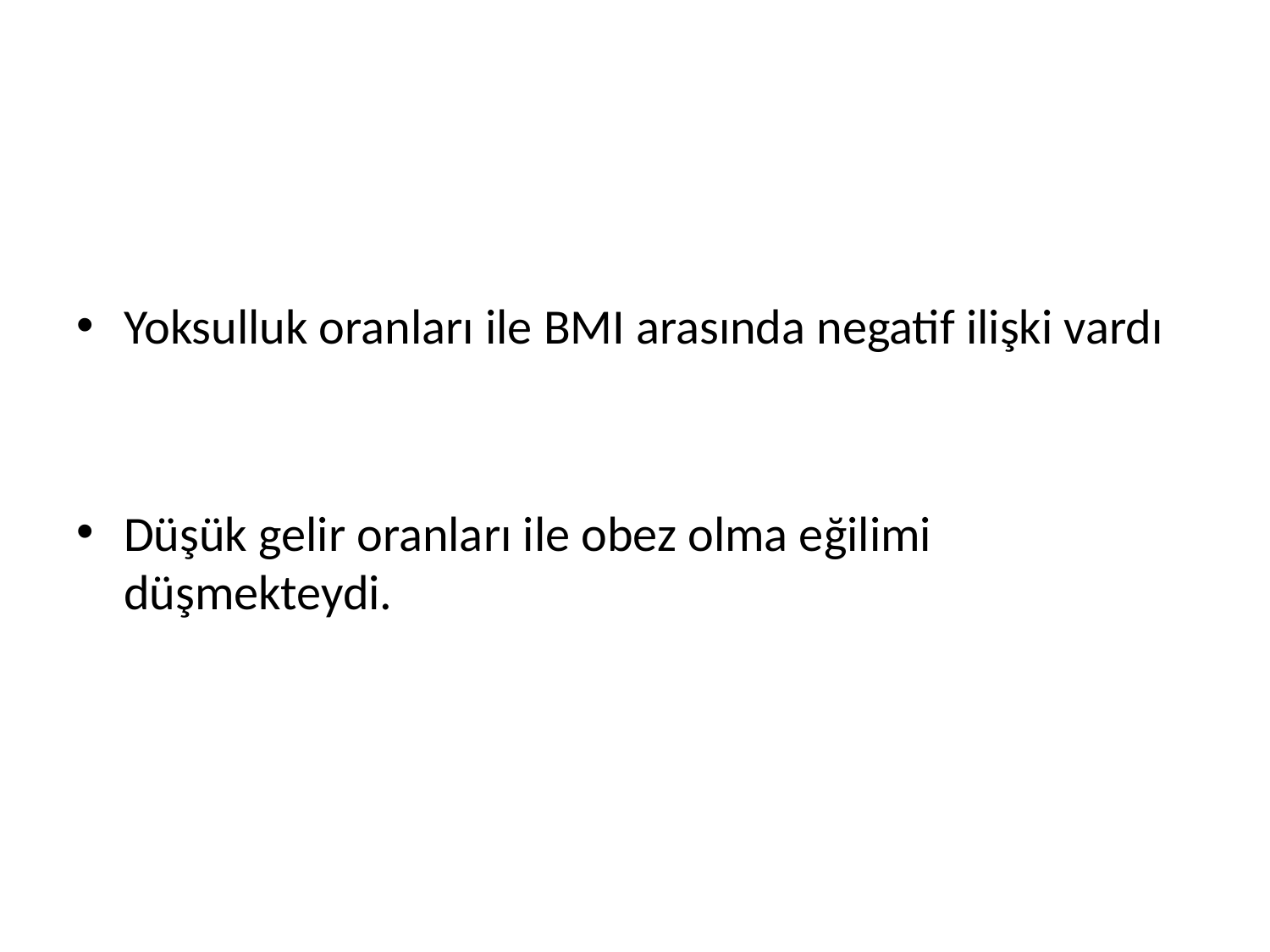

#
Yoksulluk oranları ile BMI arasında negatif ilişki vardı

Düşük gelir oranları ile obez olma eğilimi düşmekteydi.